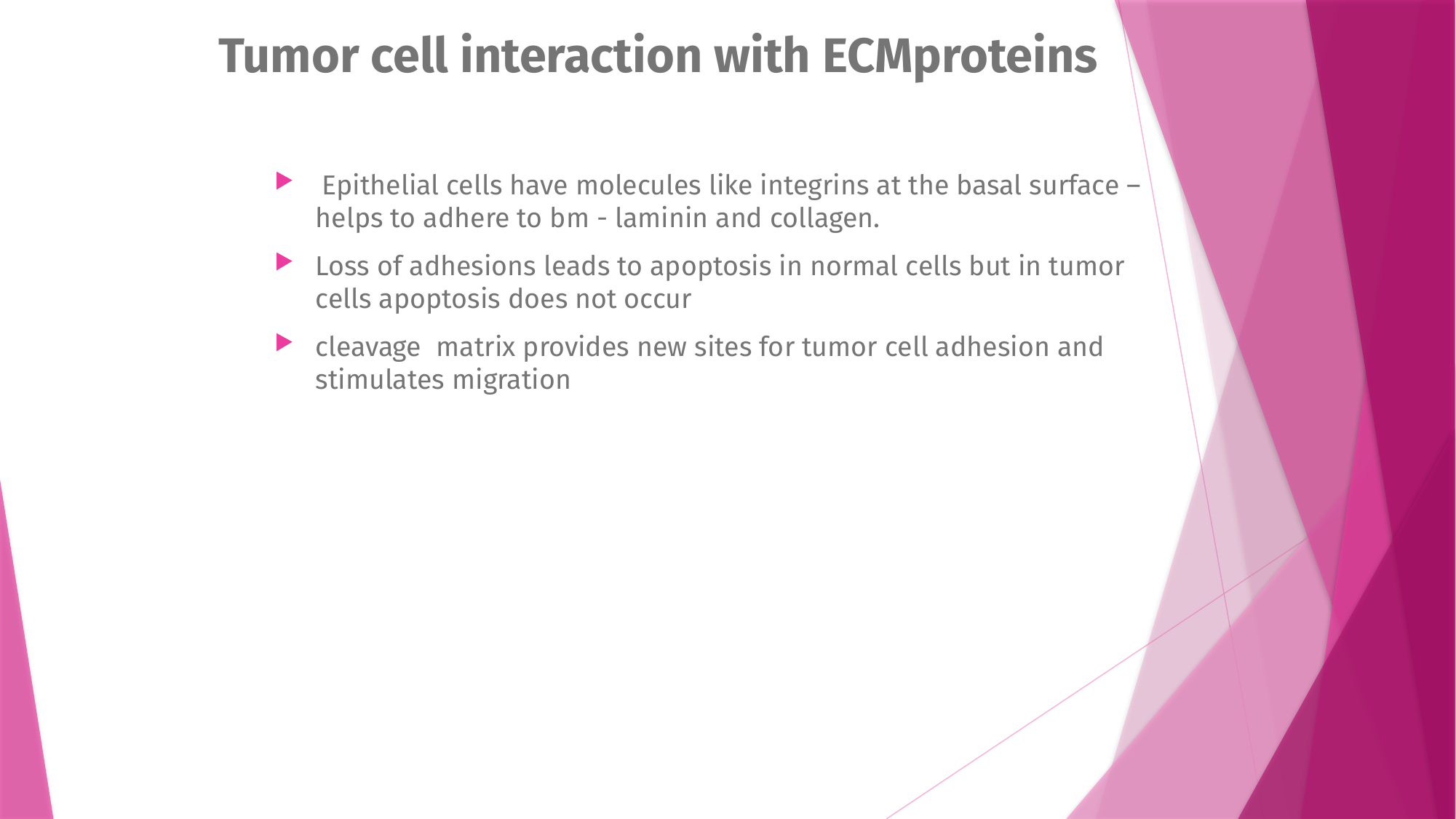

# Tumor cell interaction with ECMproteins
 Epithelial cells have molecules like integrins at the basal surface –helps to adhere to bm - laminin and collagen.
Loss of adhesions leads to apoptosis in normal cells but in tumor cells apoptosis does not occur
cleavage  matrix provides new sites for tumor cell adhesion and stimulates migration